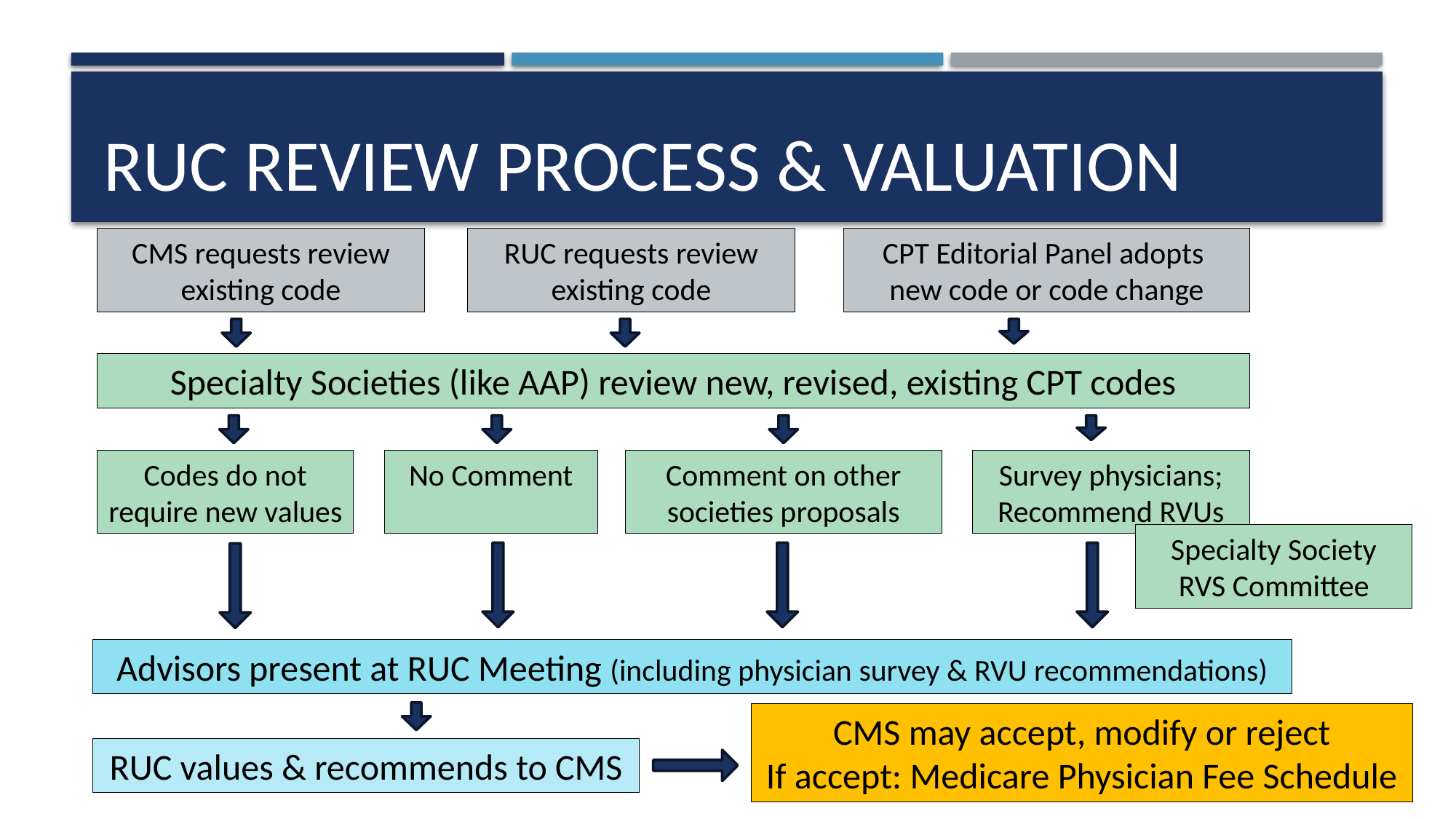

# RUC Review Process & Valuation
CMS requests review existing code
RUC requests review existing code
CPT Editorial Panel adopts
new code or code change

Specialty Societies (like AAP) review new, revised, existing CPT codes

Codes do not require new values
No Comment

Comment on other societies proposals
Survey physicians; Recommend RVUs
Specialty Society RVS Committee

Advisors present at RUC Meeting (including physician survey & RVU recommendations)

RUC values & recommends to CMS
CMS may accept, modify or reject
If accept: Medicare Physician Fee Schedule